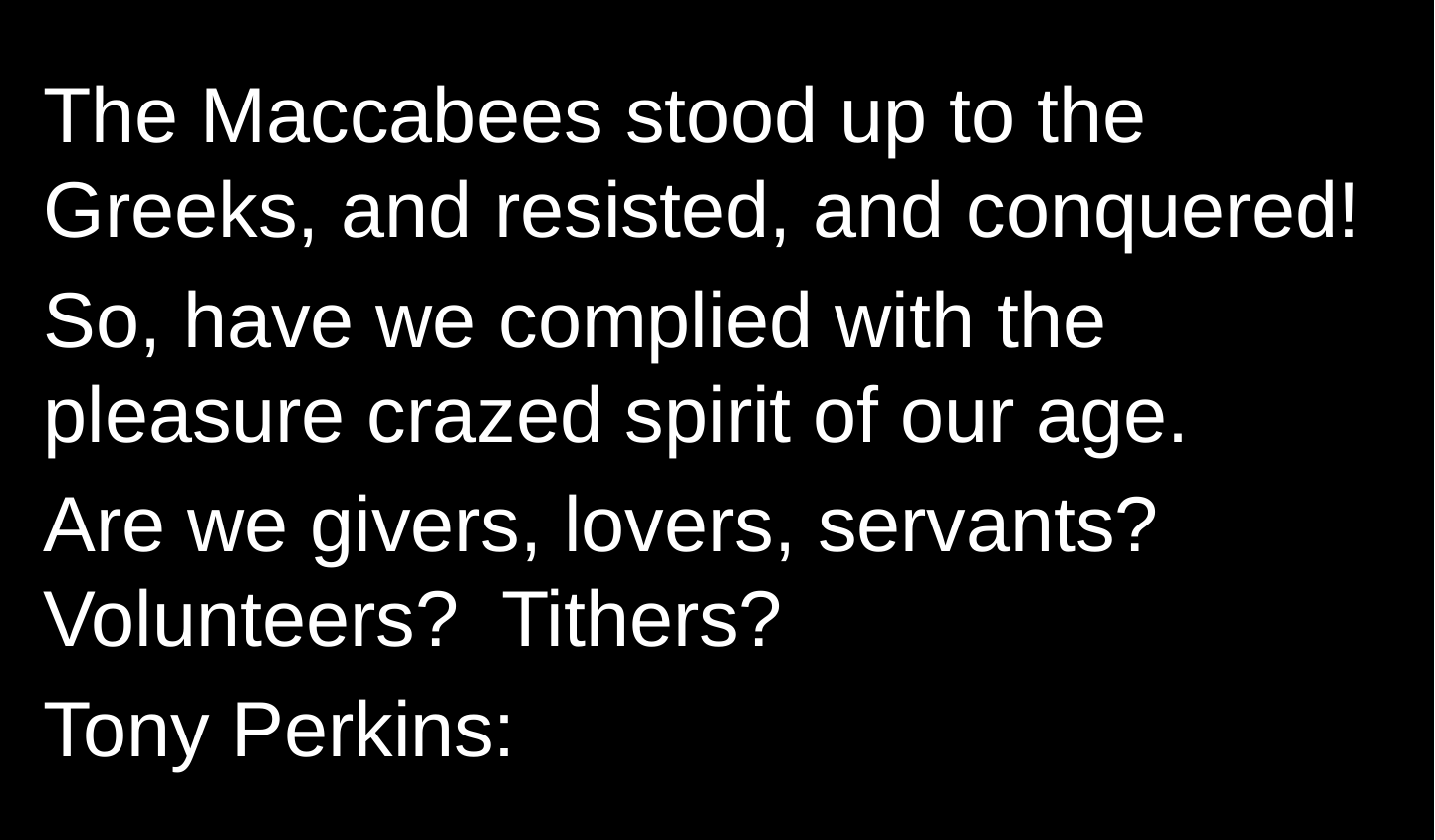

The Maccabees stood up to the Greeks, and resisted, and conquered!
So, have we complied with the pleasure crazed spirit of our age.
Are we givers, lovers, servants?  Volunteers?  Tithers?
Tony Perkins: